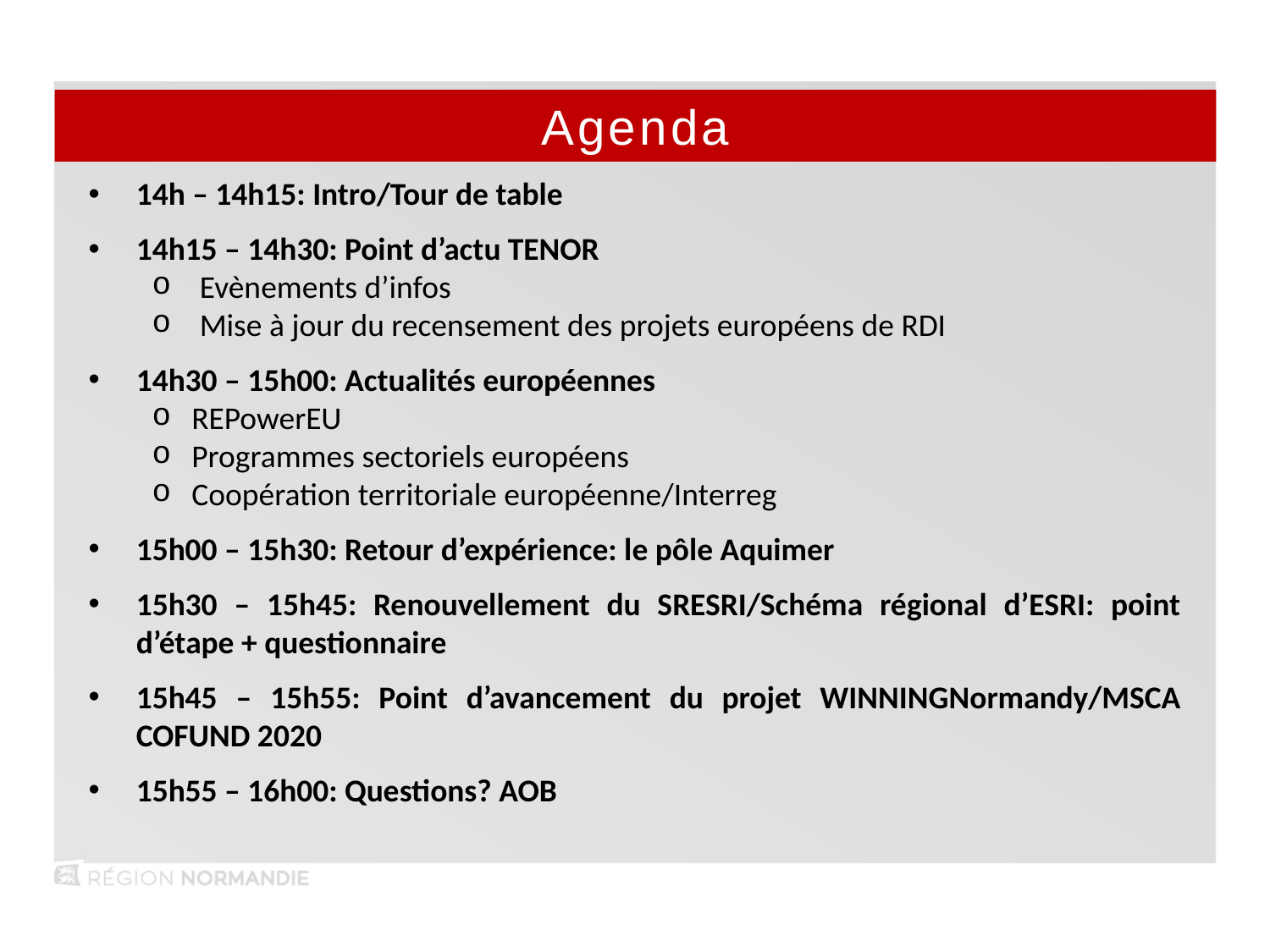

Agenda
14h – 14h15: Intro/Tour de table

14h15 – 14h30: Point d’actu TENOR
Evènements d’infos
Mise à jour du recensement des projets européens de RDI

14h30 – 15h00: Actualités européennes
REPowerEU
Programmes sectoriels européens
Coopération territoriale européenne/Interreg

15h00 – 15h30: Retour d’expérience: le pôle Aquimer

15h30 – 15h45: Renouvellement du SRESRI/Schéma régional d’ESRI: point d’étape + questionnaire

15h45 – 15h55: Point d’avancement du projet WINNINGNormandy/MSCA COFUND 2020

15h55 – 16h00: Questions? AOB